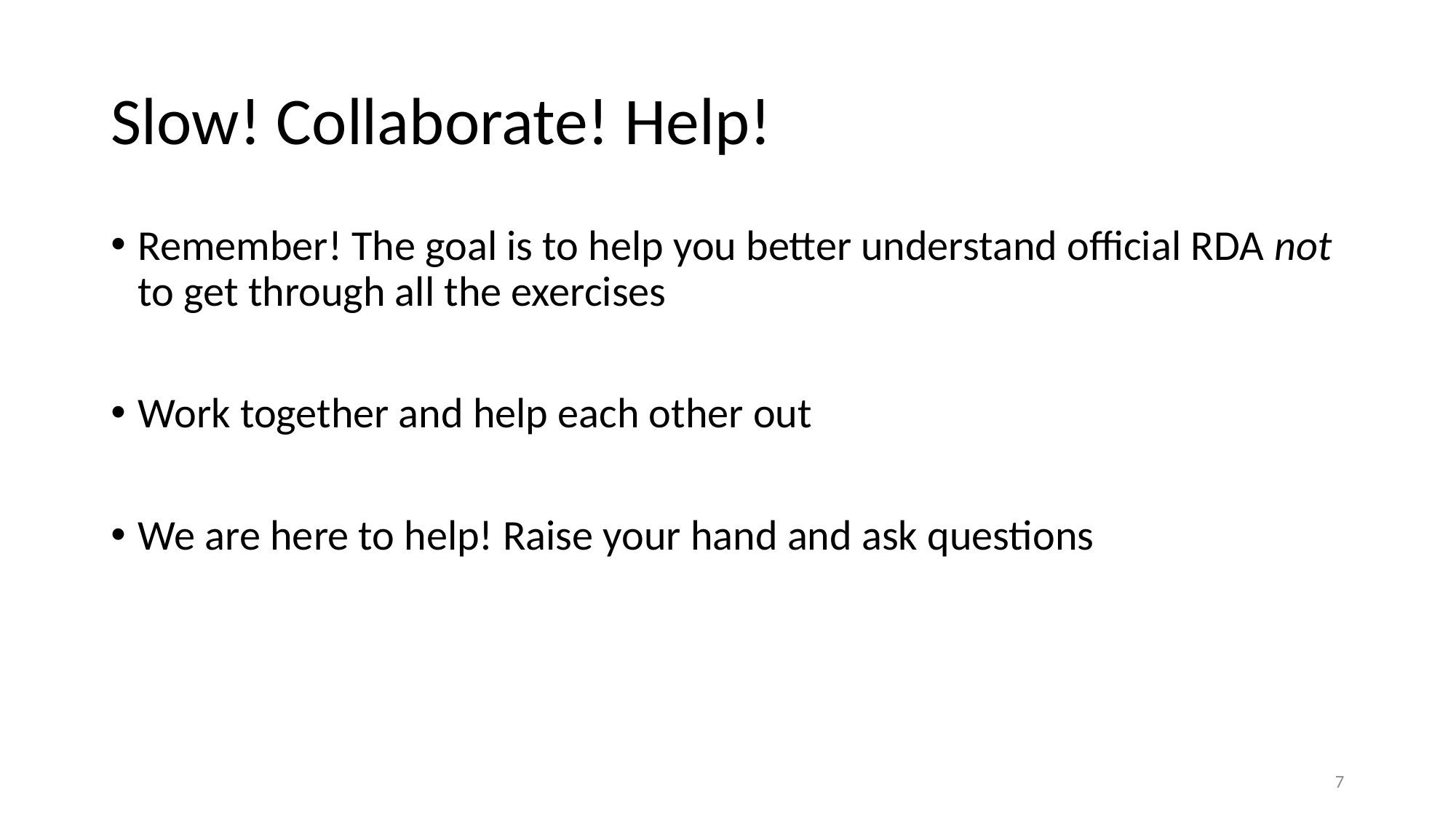

# Slow! Collaborate! Help!
Remember! The goal is to help you better understand official RDA not to get through all the exercises

Work together and help each other out

We are here to help! Raise your hand and ask questions
7